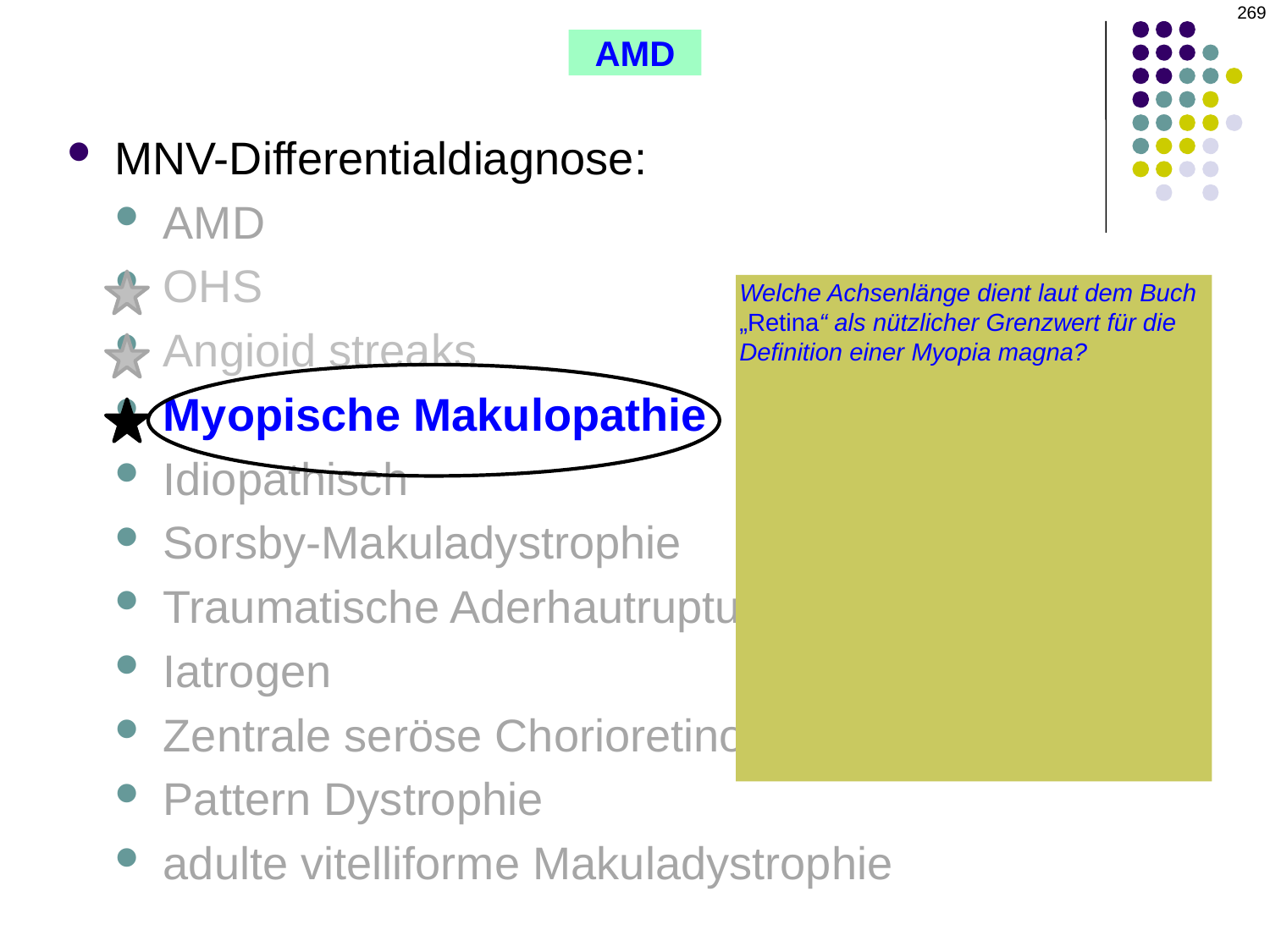

269
AMD
MNV-Differentialdiagnose:
AMD
OHS
Angioid streaks
Myopische Makulopathie
Idiopathisch
Sorsby-Makuladystrophie
Traumatische Aderhautruptur
Iatrogen
Zentrale seröse Chorioretinopathie
Pattern Dystrophie
adulte vitelliforme Makuladystrophie

Welche Achsenlänge dient laut dem Buch „Retina“ als nützlicher Grenzwert für die Definition einer Myopia magna?
26,5 mm

Was ist der klassische Befund in der Funduskopie, der bei hochgradig kurzsichtigen Patienten ein Risiko für MNV
Lacksprünge

Was sind Lacksprünge?
Risse in der Bruch-Membran, gelblich gefärbt, die üblicherweise in der Makula zu finden sind. Diese Risse sind der Ausgangspunkt für das Eindringen von MNV bei myopischer Maklopathie.